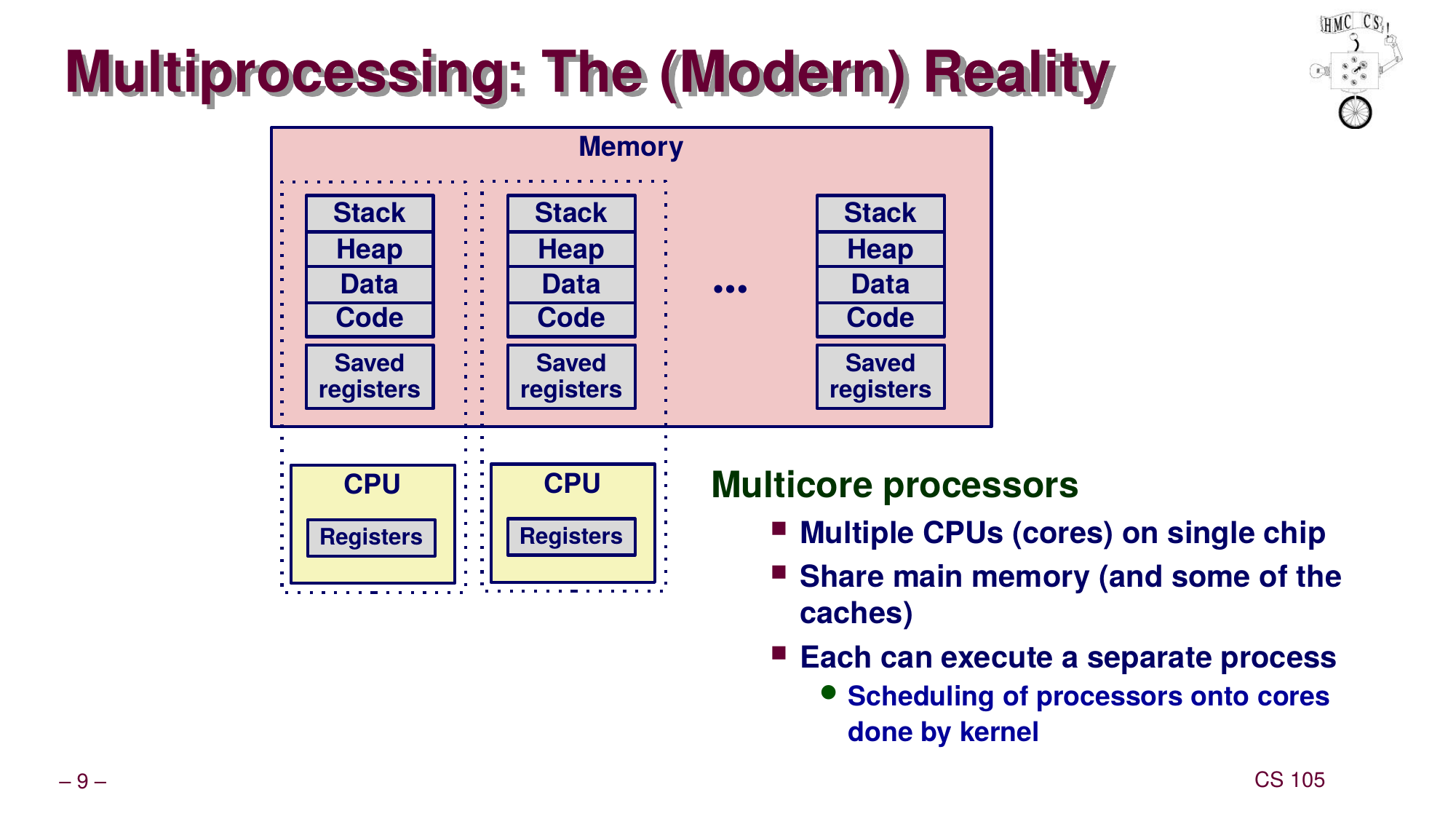

# Multiprocessing: The (Modern) Reality
Memory

Stack
Stack
Stack
Heap
Heap
Heap
…
Data
Data
Data
Code
Code
Code
Saved registers
Saved registers
Saved registers
Multicore processors
Multiple CPUs (cores) on single chip
Share main memory (and some of the caches)
Each can execute a separate process
Scheduling of processors onto cores done by kernel

CPU
CPU
Registers
Registers